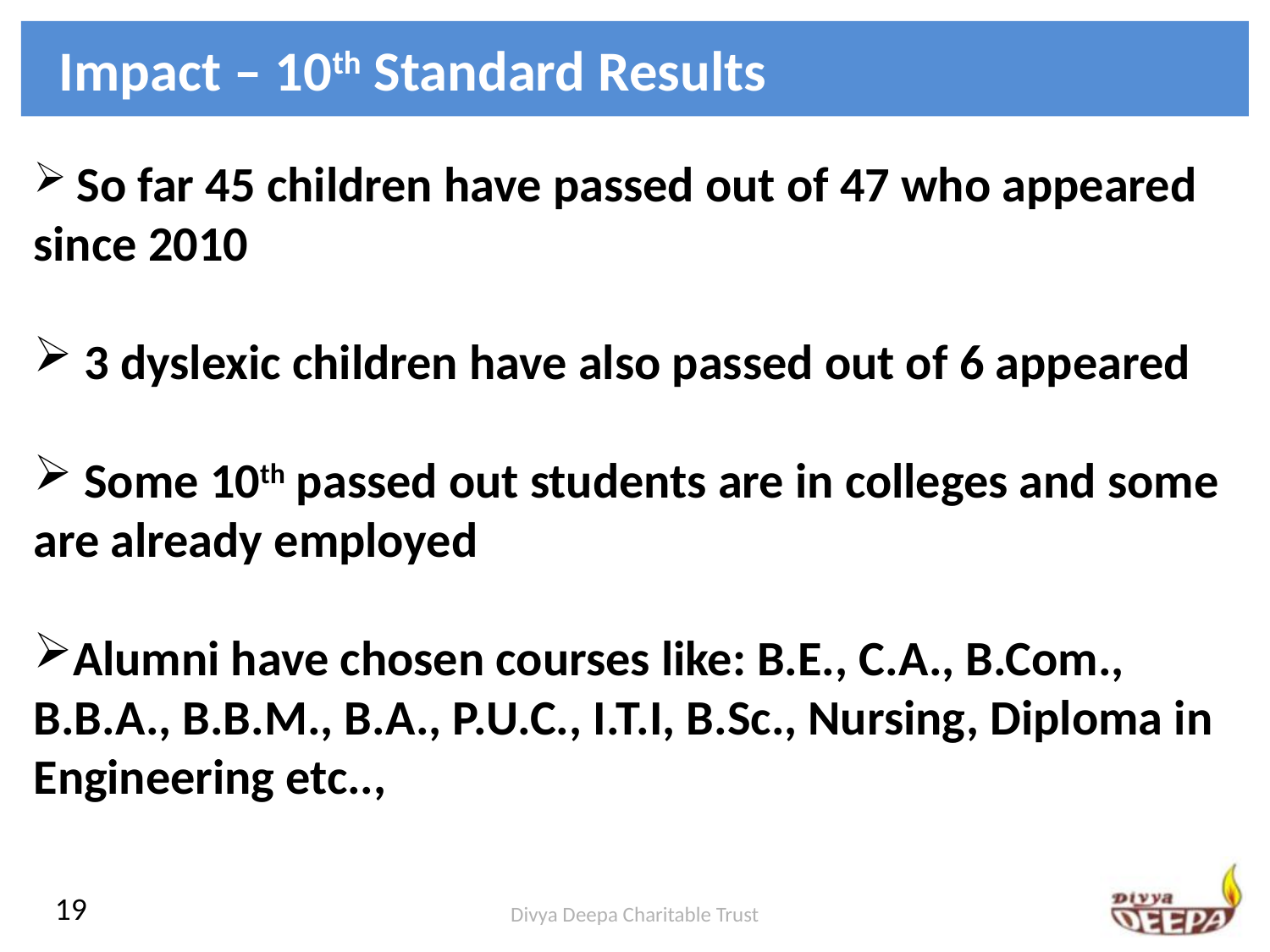

# Impact – 10th Standard Results
 So far 45 children have passed out of 47 who appeared  since 2010

 3 dyslexic children have also passed out of 6 appeared

 Some 10th passed out students are in colleges and some are already employed

Alumni have chosen courses like: B.E., C.A., B.Com., B.B.A., B.B.M., B.A., P.U.C., I.T.I, B.Sc., Nursing, Diploma in Engineering etc..,
19
Divya Deepa Charitable Trust